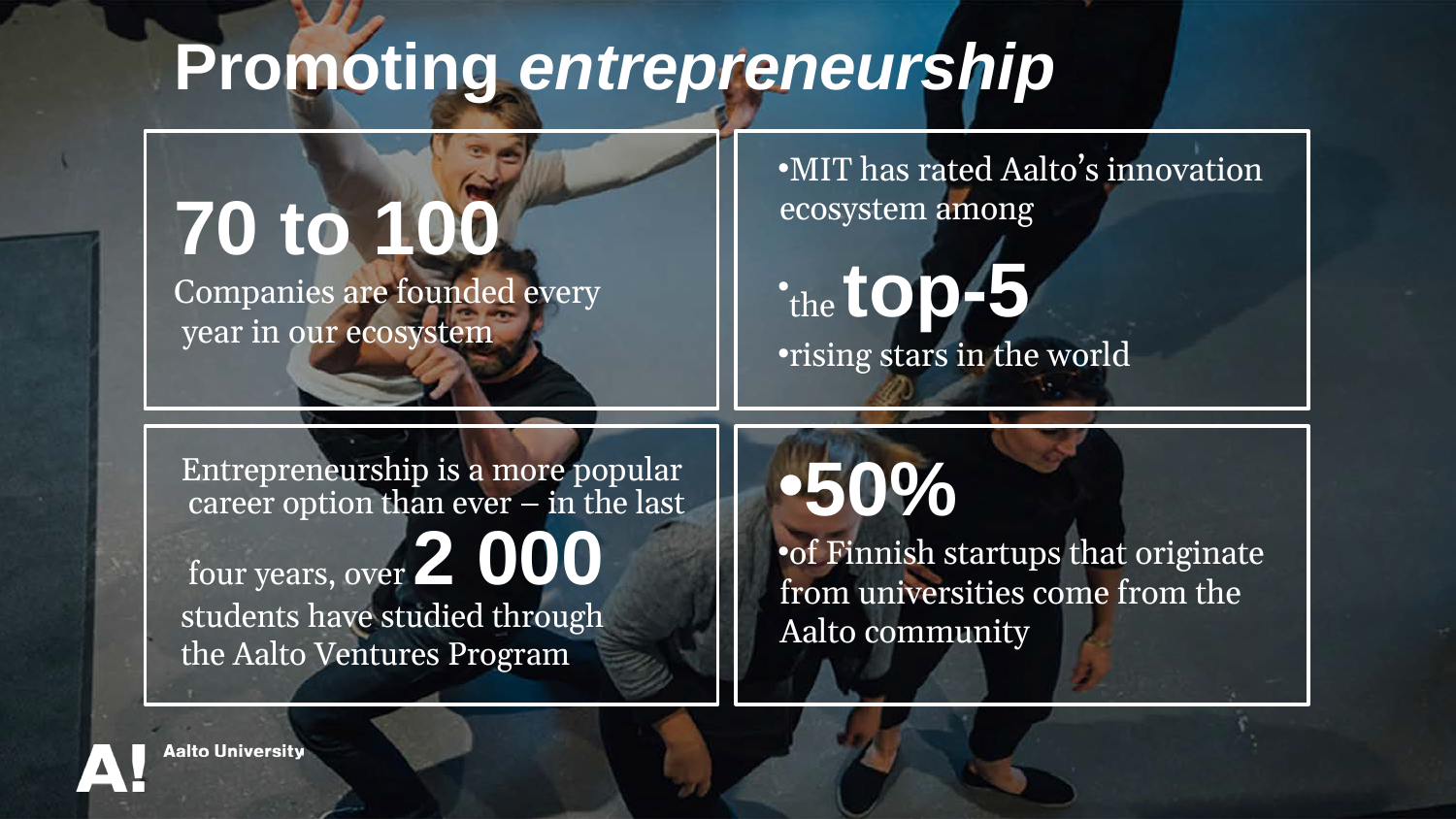

# Promoting entrepreneurship

MIT has rated Aalto’s innovation  ecosystem among
the top-5
rising stars in the world

50%
of Finnish startups that originate  from universities come from the Aalto community

70 to 100
Companies are founded every  year in our ecosystem

Entrepreneurship is a more popular  career option than ever – in the last  four years, over 2 000  students have studied through
the Aalto Ventures Program